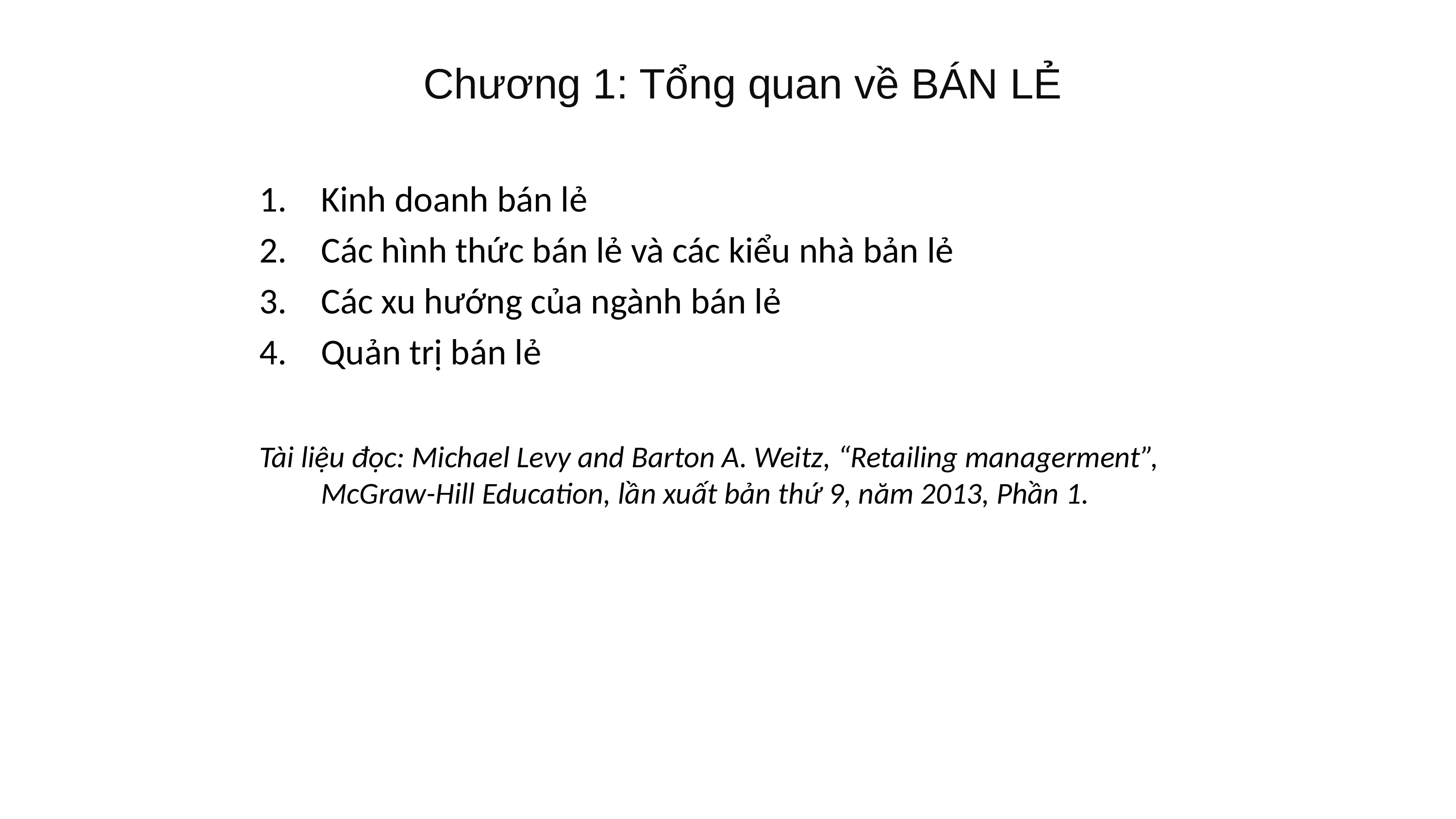

# Chương 1: Tổng quan về BÁN LẺ
Kinh doanh bán lẻ
Các hình thức bán lẻ và các kiểu nhà bản lẻ
Các xu hướng của ngành bán lẻ
Quản trị bán lẻ

Tài liệu đọc: Michael Levy and Barton A. Weitz, “Retailing managerment”, McGraw-Hill Education, lần xuất bản thứ 9, năm 2013, Phần 1.